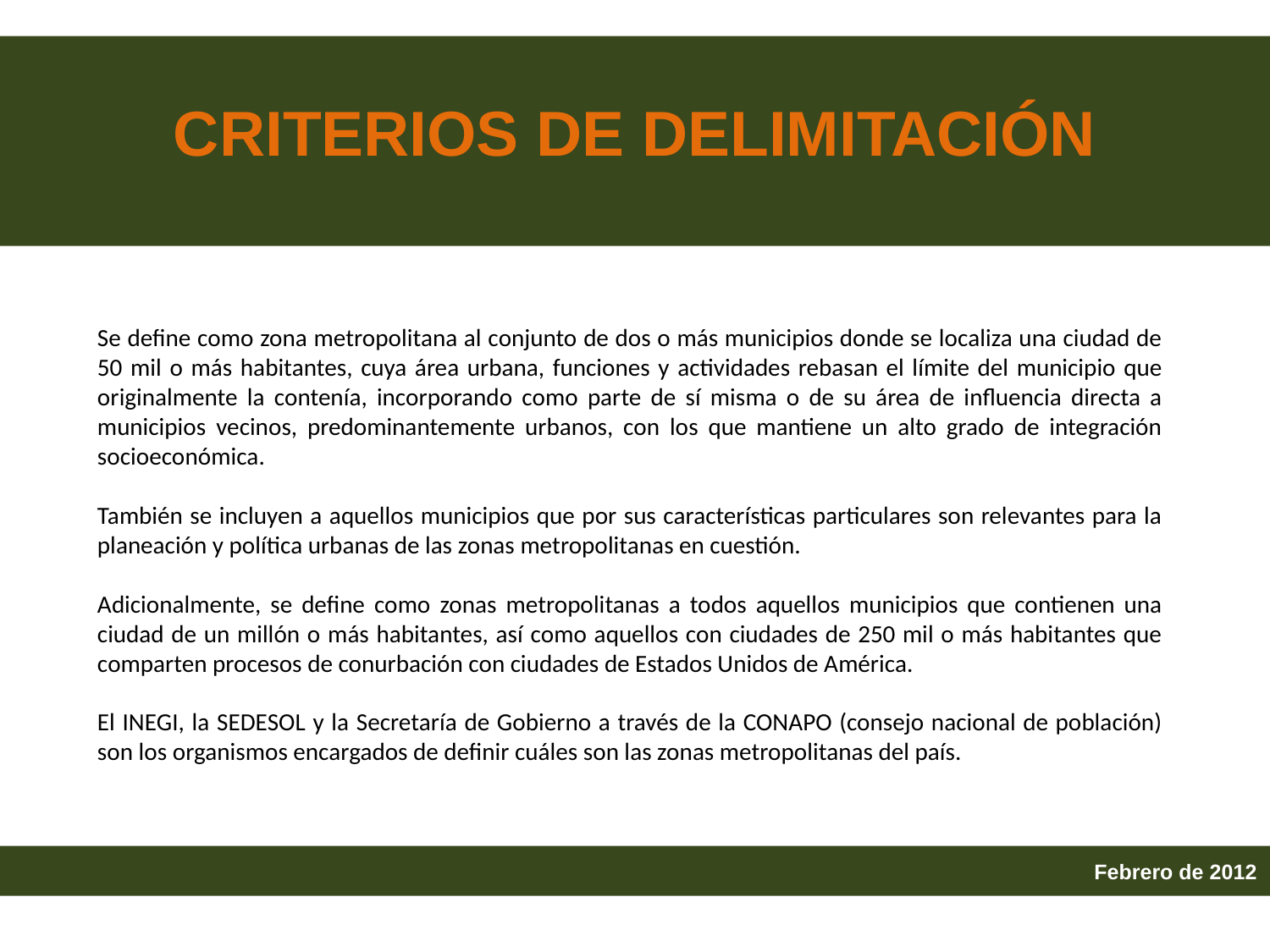

CRITERIOS DE DELIMITACIÓN

Se define como zona metropolitana al conjunto de dos o más municipios donde se localiza una ciudad de 50 mil o más habitantes, cuya área urbana, funciones y actividades rebasan el límite del municipio que originalmente la contenía, incorporando como parte de sí misma o de su área de influencia directa a municipios vecinos, predominantemente urbanos, con los que mantiene un alto grado de integración socioeconómica.

También se incluyen a aquellos municipios que por sus características particulares son relevantes para la planeación y política urbanas de las zonas metropolitanas en cuestión.

Adicionalmente, se define como zonas metropolitanas a todos aquellos municipios que contienen una ciudad de un millón o más habitantes, así como aquellos con ciudades de 250 mil o más habitantes que comparten procesos de conurbación con ciudades de Estados Unidos de América.

El INEGI, la SEDESOL y la Secretaría de Gobierno a través de la CONAPO (consejo nacional de población) son los organismos encargados de definir cuáles son las zonas metropolitanas del país.

Febrero de 2012